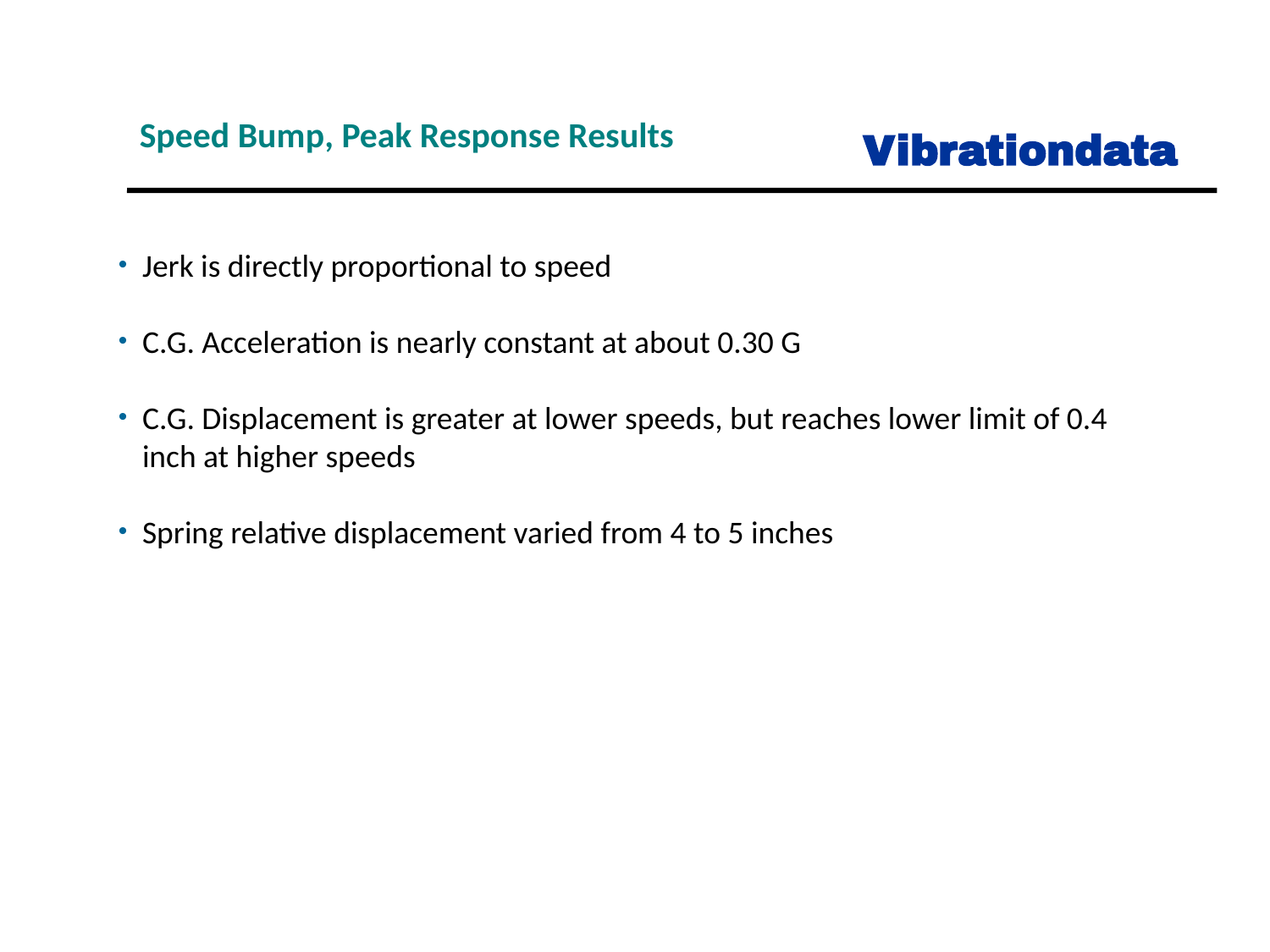

Speed Bump, Peak Response Results

Vibrationdata

Jerk is directly proportional to speed
C.G. Acceleration is nearly constant at about 0.30 G
C.G. Displacement is greater at lower speeds, but reaches lower limit of 0.4 inch at higher speeds
Spring relative displacement varied from 4 to 5 inches